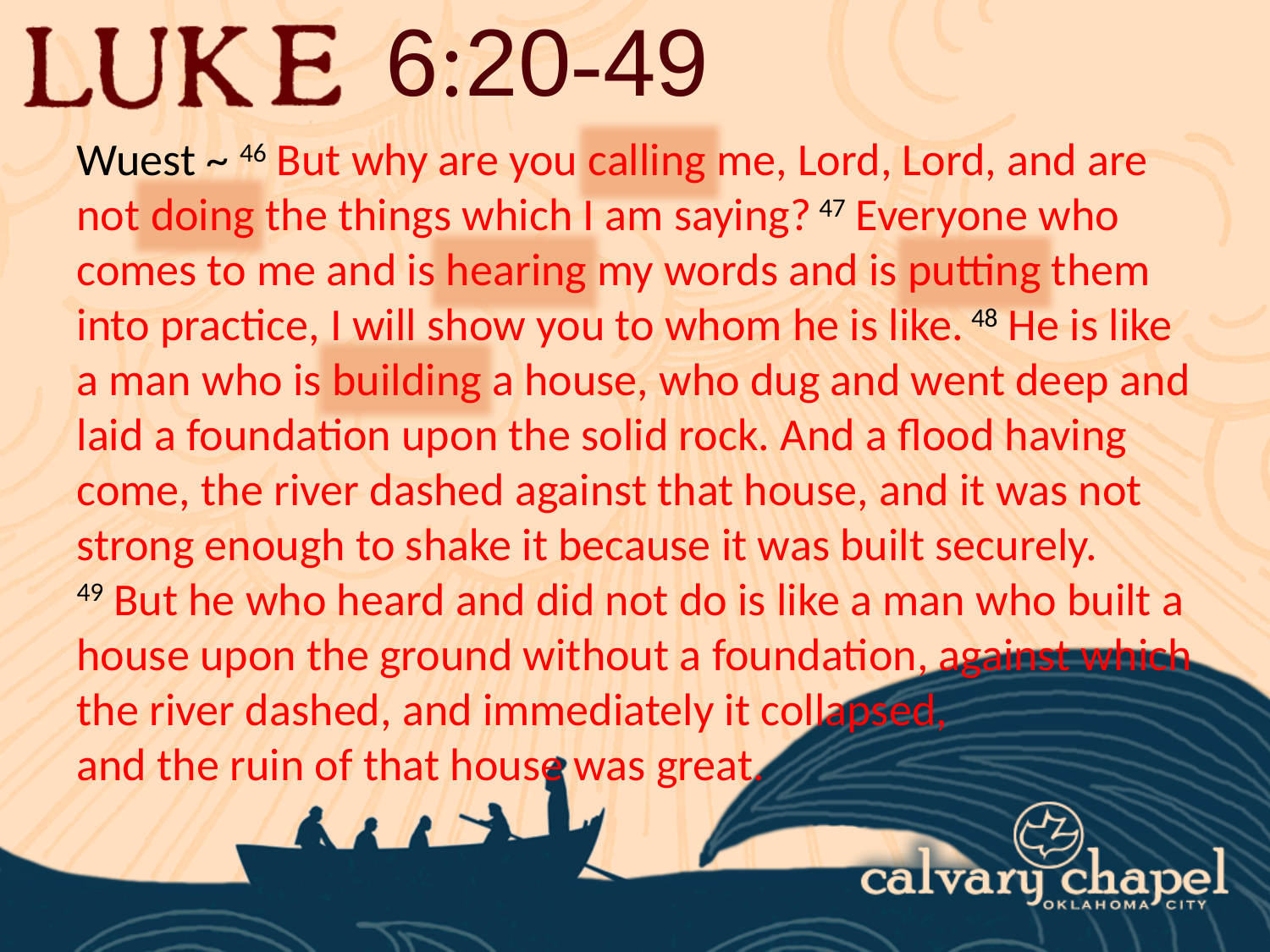

6:20-49

Wuest ~ 46 But why are you calling me, Lord, Lord, and are not doing the things which I am saying? 47 Everyone who comes to me and is hearing my words and is putting them into practice, I will show you to whom he is like. 48 He is like a man who is building a house, who dug and went deep and laid a foundation upon the solid rock. And a flood having come, the river dashed against that house, and it was not strong enough to shake it because it was built securely.
49 But he who heard and did not do is like a man who built a house upon the ground without a foundation, against which the river dashed, and immediately it collapsed,
and the ruin of that house was great.